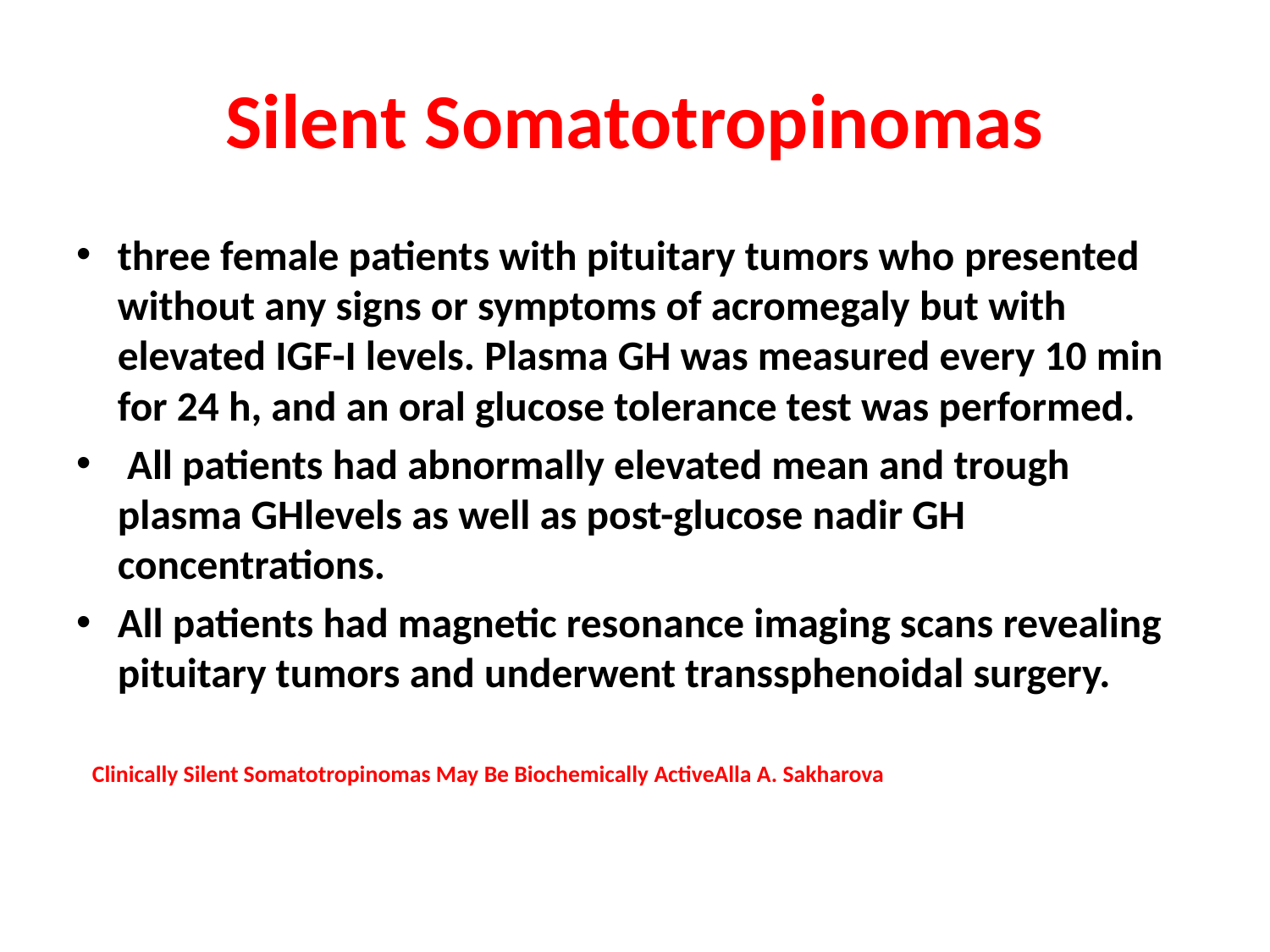

# Silent Somatotropinomas
three female patients with pituitary tumors who presented without any signs or symptoms of acromegaly but with elevated IGF-I levels. Plasma GH was measured every 10 min for 24 h, and an oral glucose tolerance test was performed.
 All patients had abnormally elevated mean and trough plasma GHlevels as well as post-glucose nadir GH concentrations.
All patients had magnetic resonance imaging scans revealing pituitary tumors and underwent transsphenoidal surgery.

   Clinically Silent Somatotropinomas May Be Biochemically ActiveAlla A. Sakharova